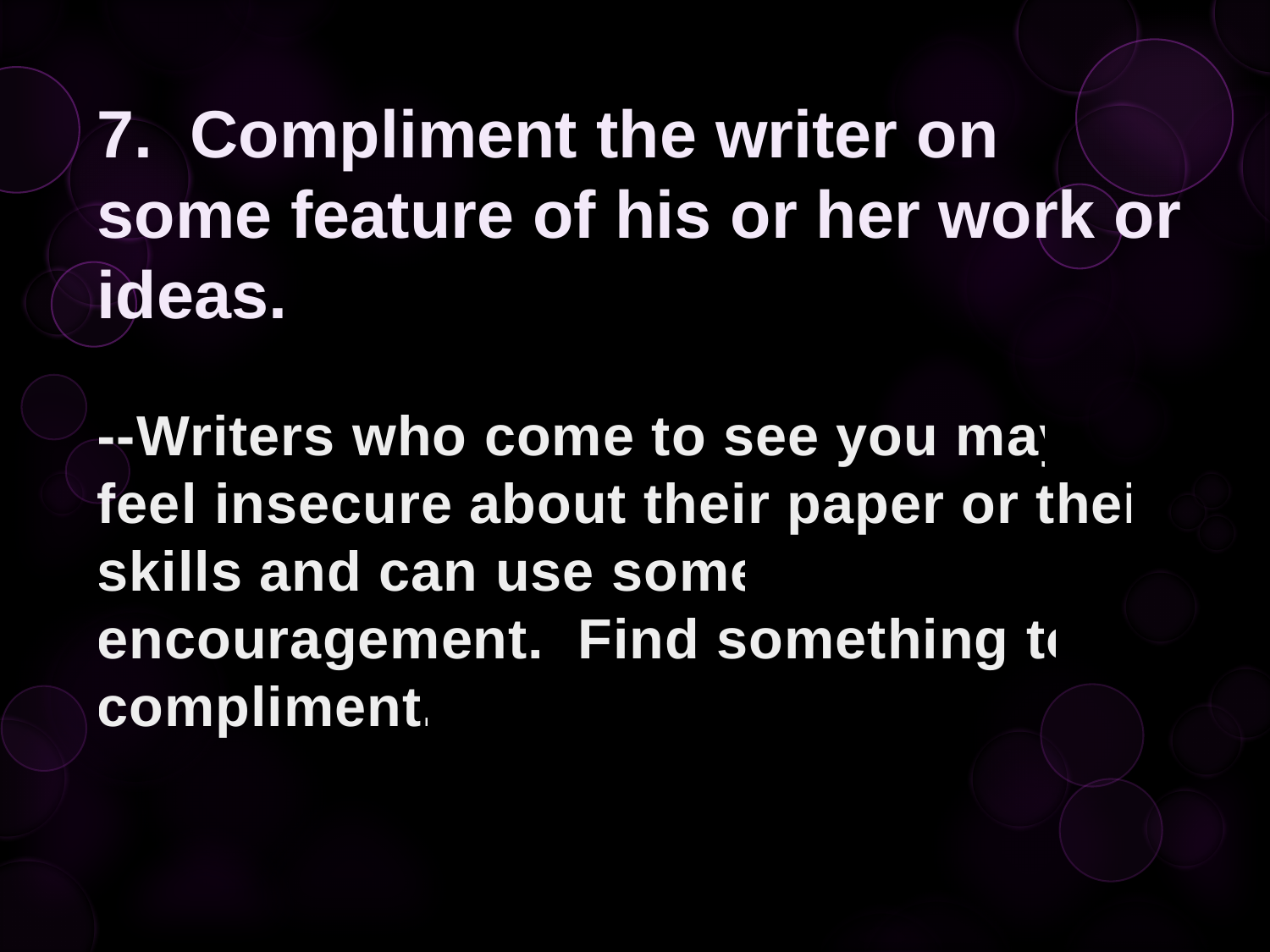

7.  Compliment the writer on some feature of his or her work or ideas.

--Writers who come to see you may feel insecure about their paper or their skills and can use some encouragement.  Find something to compliment.